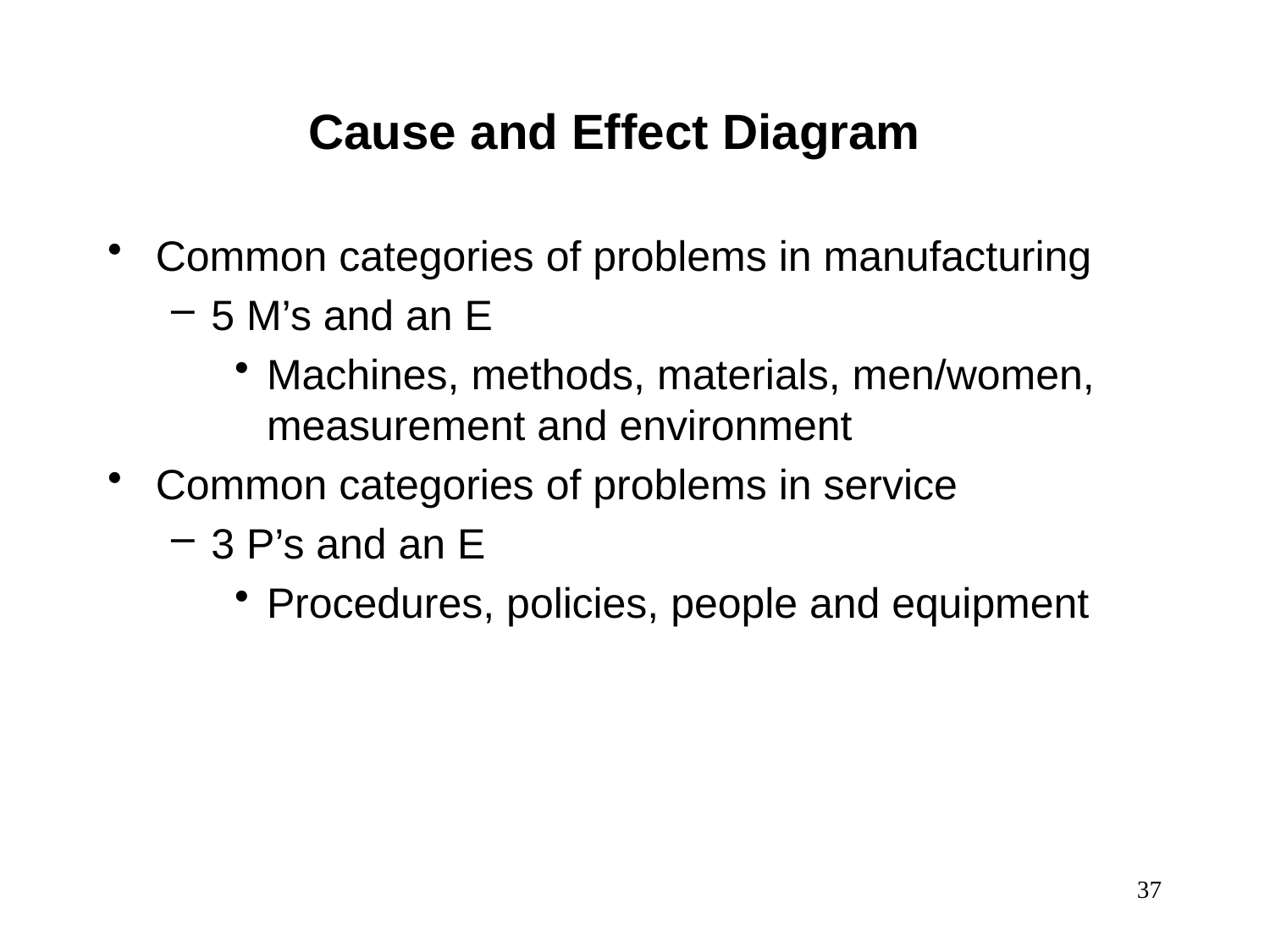

Cause and Effect Diagram
Common categories of problems in manufacturing
5 M’s and an E
Machines, methods, materials, men/women, measurement and environment
Common categories of problems in service
3 P’s and an E
Procedures, policies, people and equipment

37